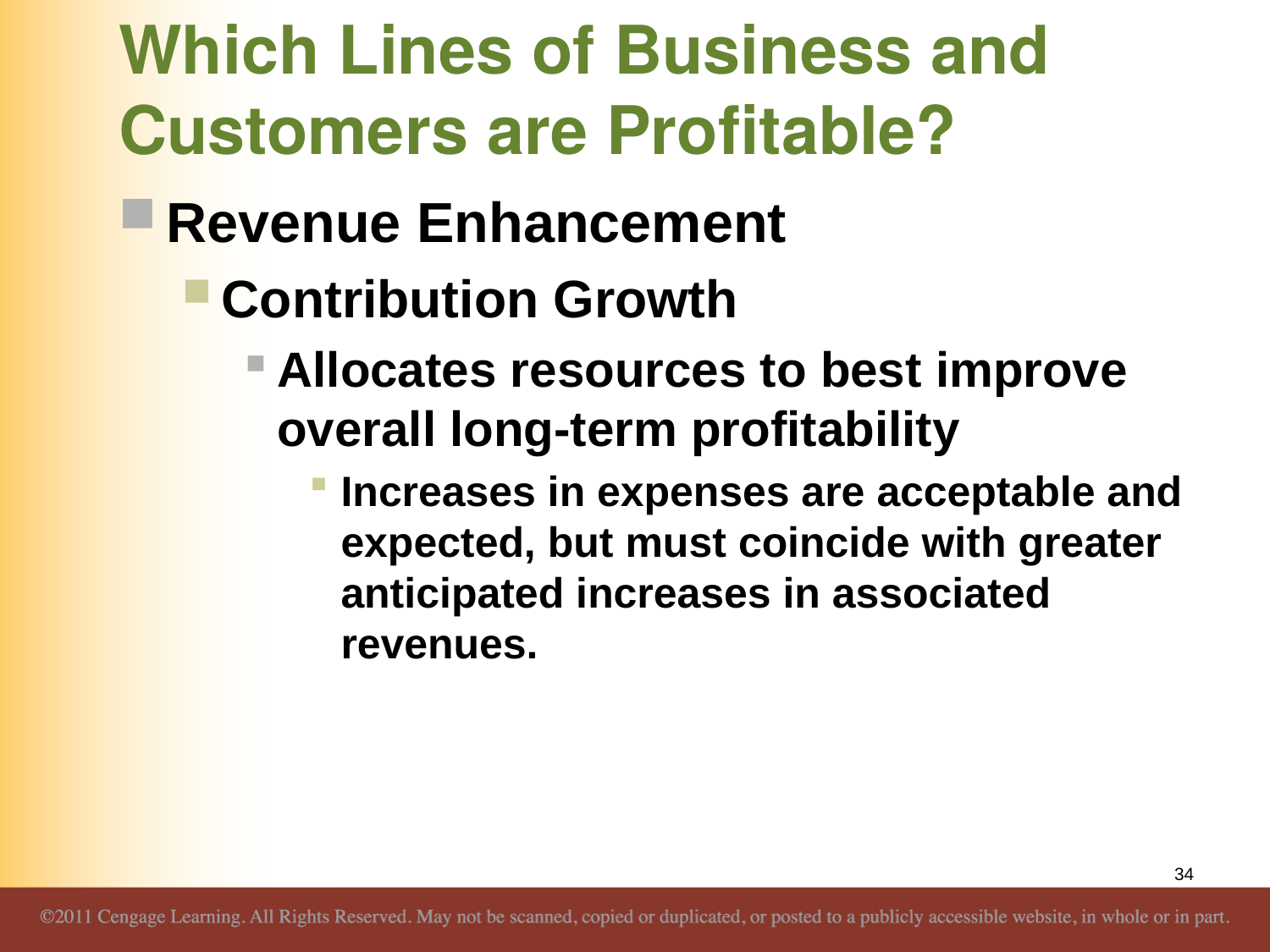

# Which Lines of Business and Customers are Profitable?
Revenue Enhancement
Contribution Growth
Allocates resources to best improve overall long-term profitability
Increases in expenses are acceptable and expected, but must coincide with greater anticipated increases in associated revenues.

34